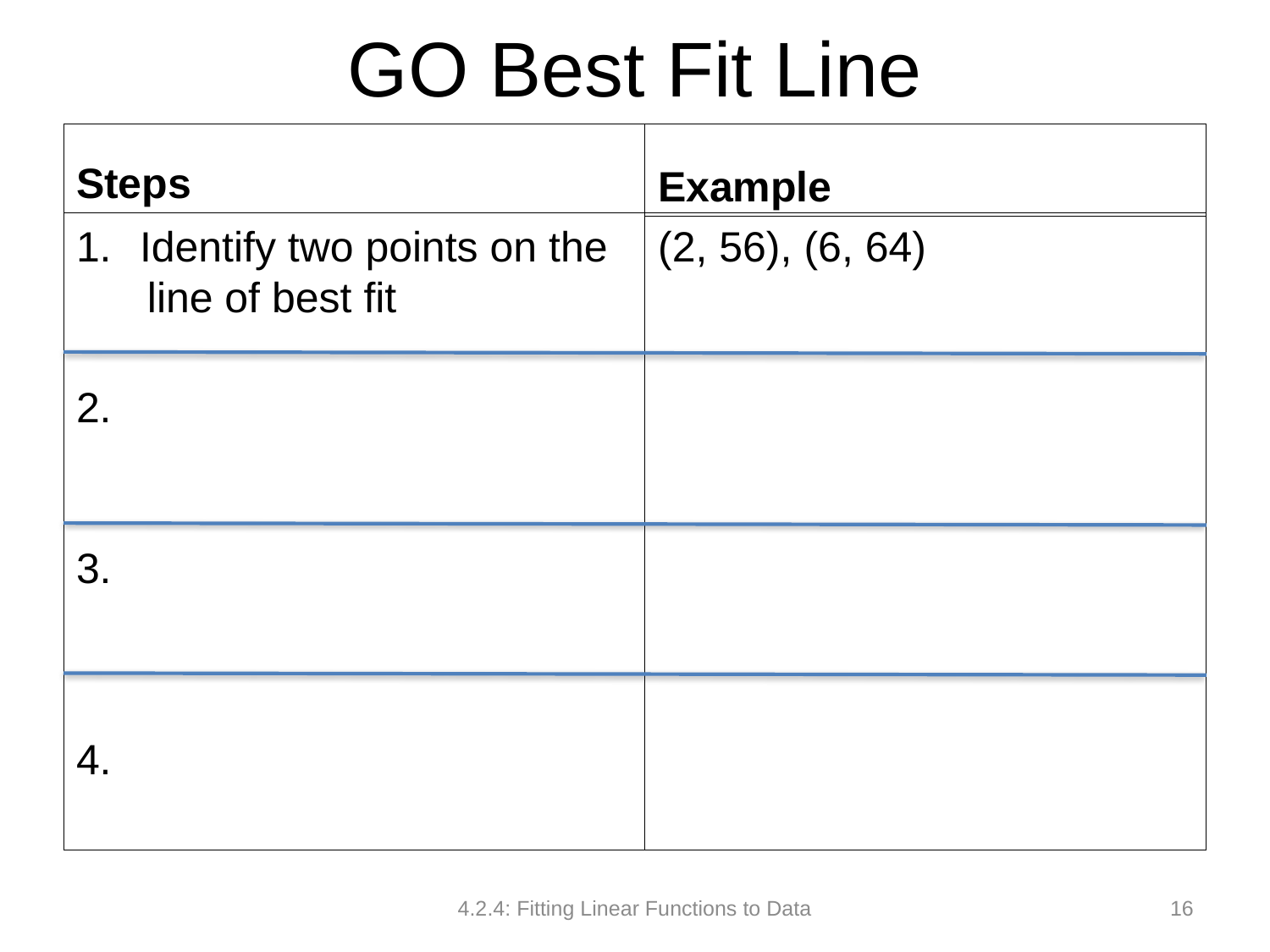

# GO Best Fit Line
Steps
Example
Identify two points on the
      line of best fit

2.

3.

4.
(2, 56), (6, 64)

4.2.4: Fitting Linear Functions to Data
16